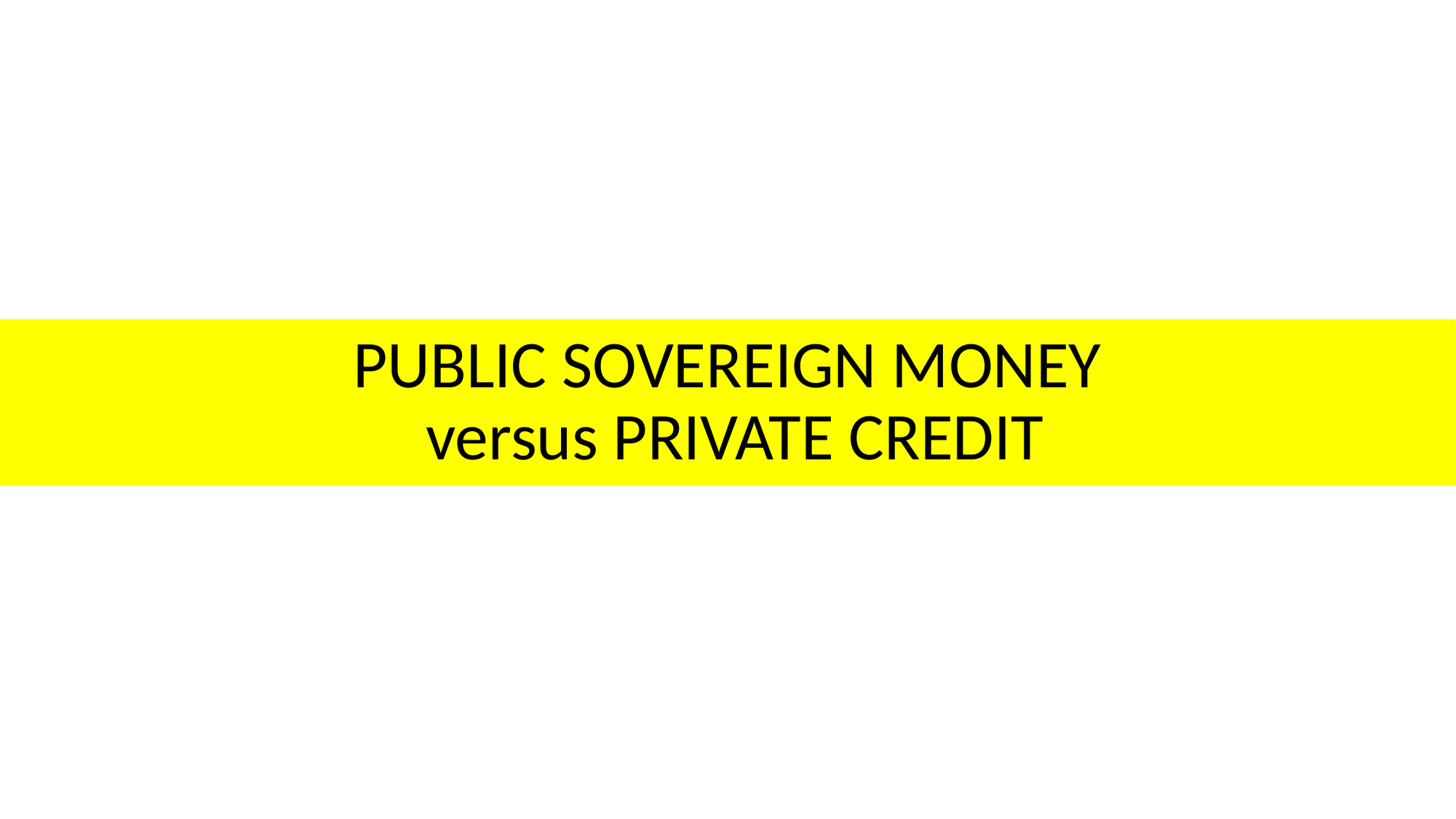

# PUBLIC SOVEREIGN MONEY versus PRIVATE CREDIT